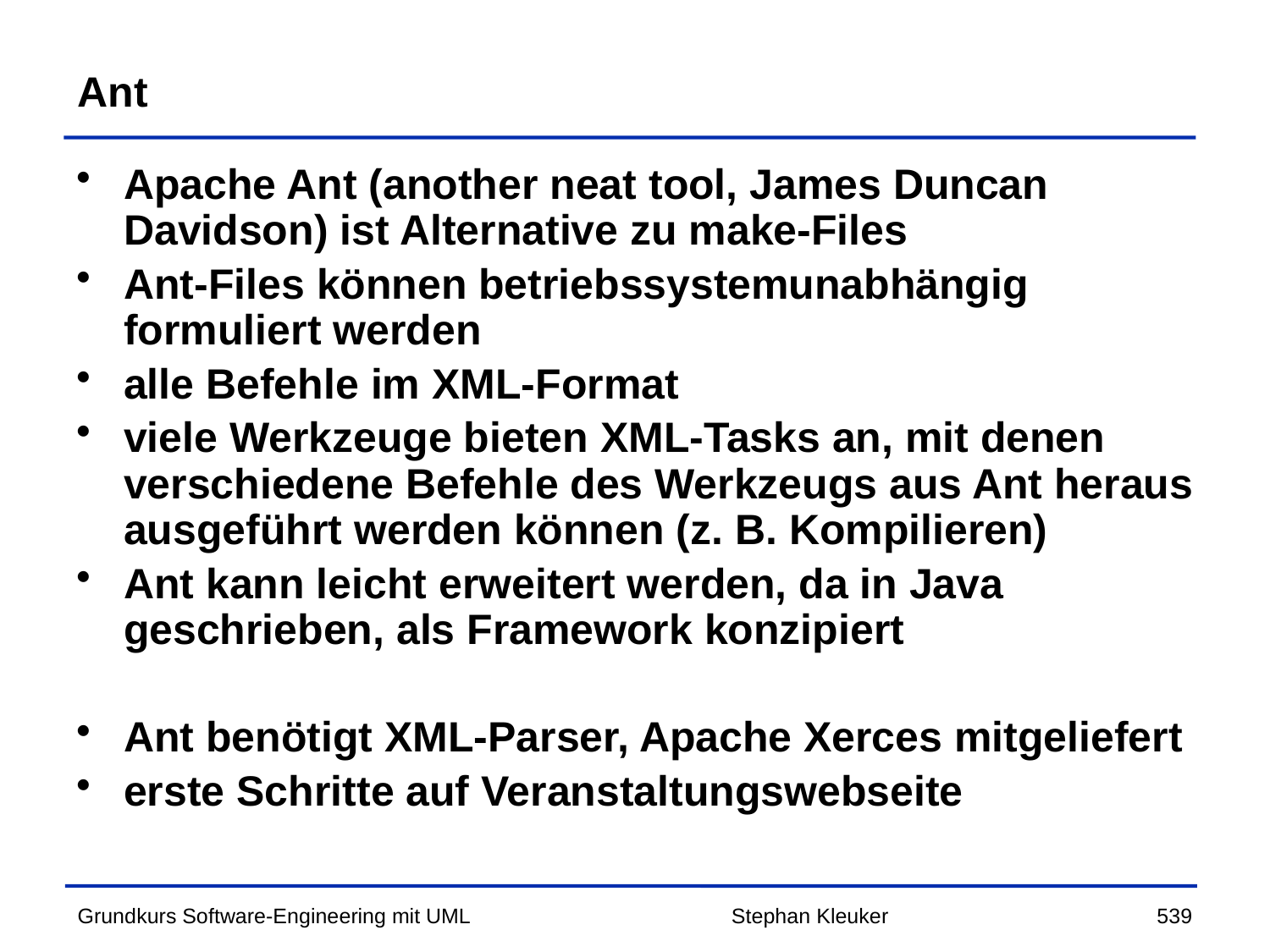

# Ant
Apache Ant (another neat tool, James Duncan Davidson) ist Alternative zu make-Files
Ant-Files können betriebssystemunabhängig formuliert werden
alle Befehle im XML-Format
viele Werkzeuge bieten XML-Tasks an, mit denen verschiedene Befehle des Werkzeugs aus Ant heraus ausgeführt werden können (z. B. Kompilieren)
Ant kann leicht erweitert werden, da in Java geschrieben, als Framework konzipiert

Ant benötigt XML-Parser, Apache Xerces mitgeliefert
erste Schritte auf Veranstaltungswebseite

Stephan Kleuker